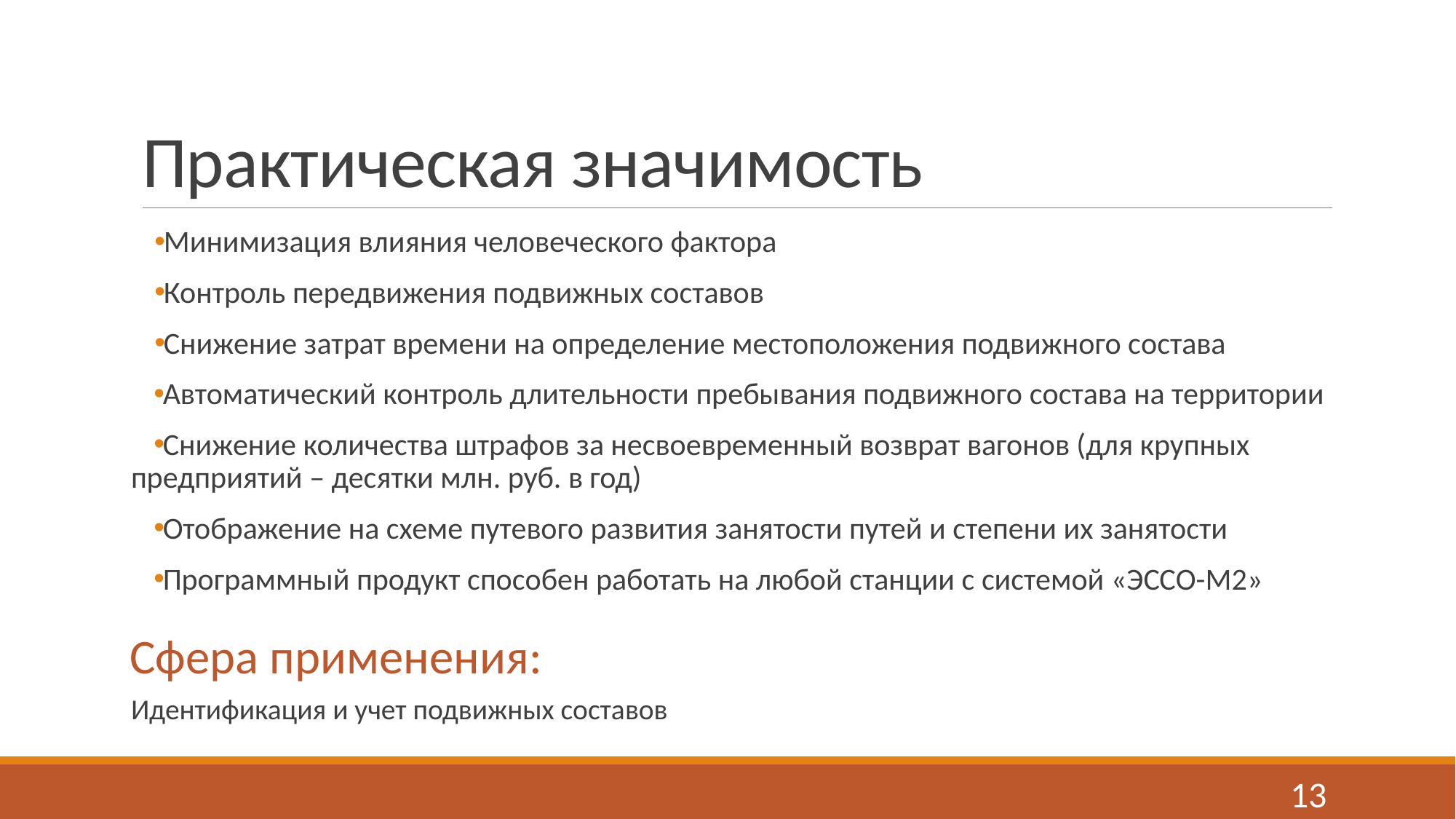

# Практическая значимость
Минимизация влияния человеческого фактора
Контроль передвижения подвижных составов
Снижение затрат времени на определение местоположения подвижного состава
Автоматический контроль длительности пребывания подвижного состава на территории
Снижение количества штрафов за несвоевременный возврат вагонов (для крупных предприятий – десятки млн. руб. в год)
Отображение на схеме путевого развития занятости путей и степени их занятости
Программный продукт способен работать на любой станции с системой «ЭССО-М2»

Сфера применения:
Идентификация и учет подвижных составов

13